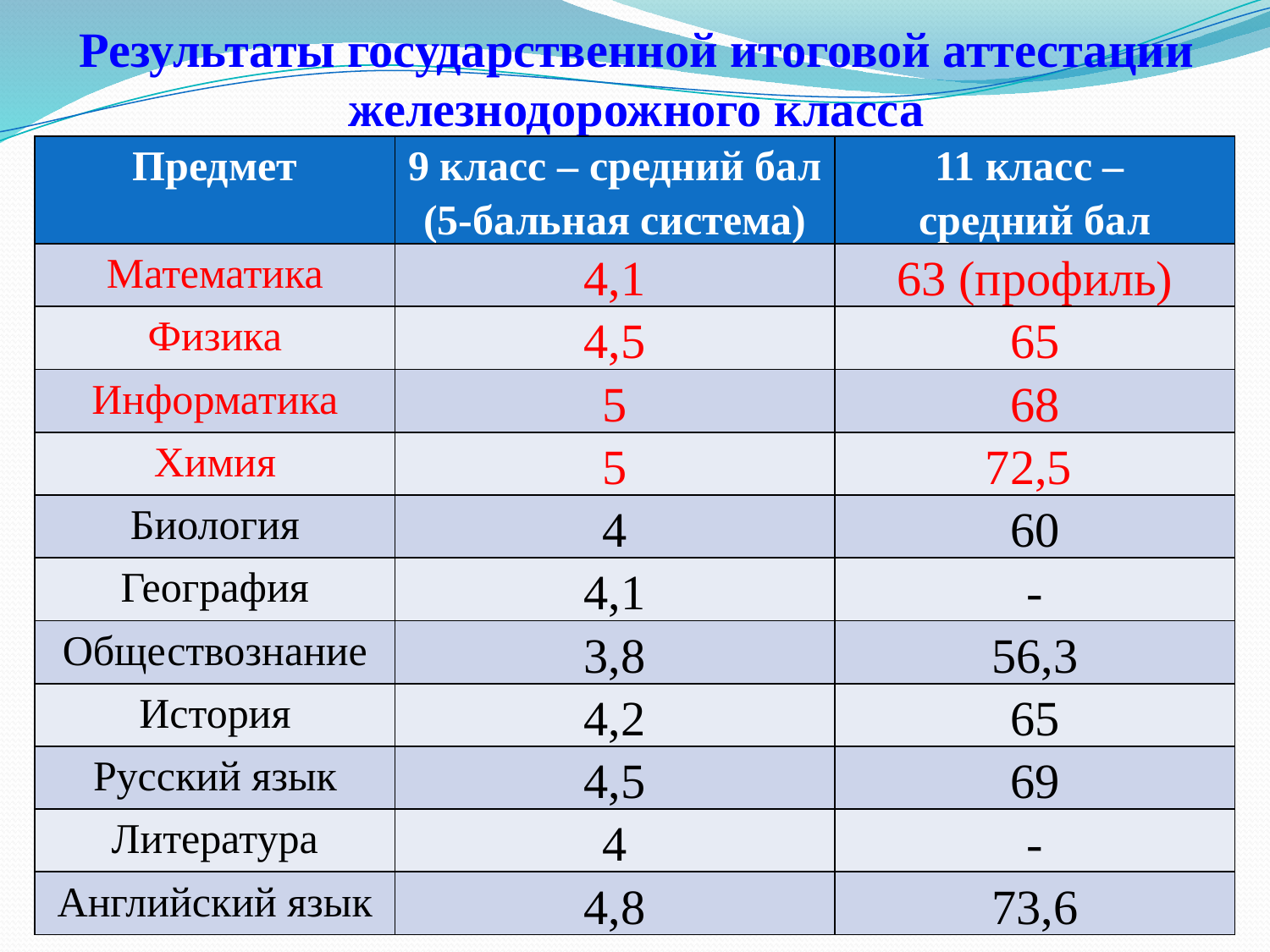

# Результаты государственной итоговой аттестации железнодорожного класса
| Предмет | 9 класс – средний бал (5-бальная система) | 11 класс – средний бал |
| --- | --- | --- |
| Математика | 4,1 | 63 (профиль) |
| Физика | 4,5 | 65 |
| Информатика | 5 | 68 |
| Химия | 5 | 72,5 |
| Биология | 4 | 60 |
| География | 4,1 | - |
| Обществознание | 3,8 | 56,3 |
| История | 4,2 | 65 |
| Русский язык | 4,5 | 69 |
| Литература | 4 | - |
| Английский язык | 4,8 | 73,6 |
16